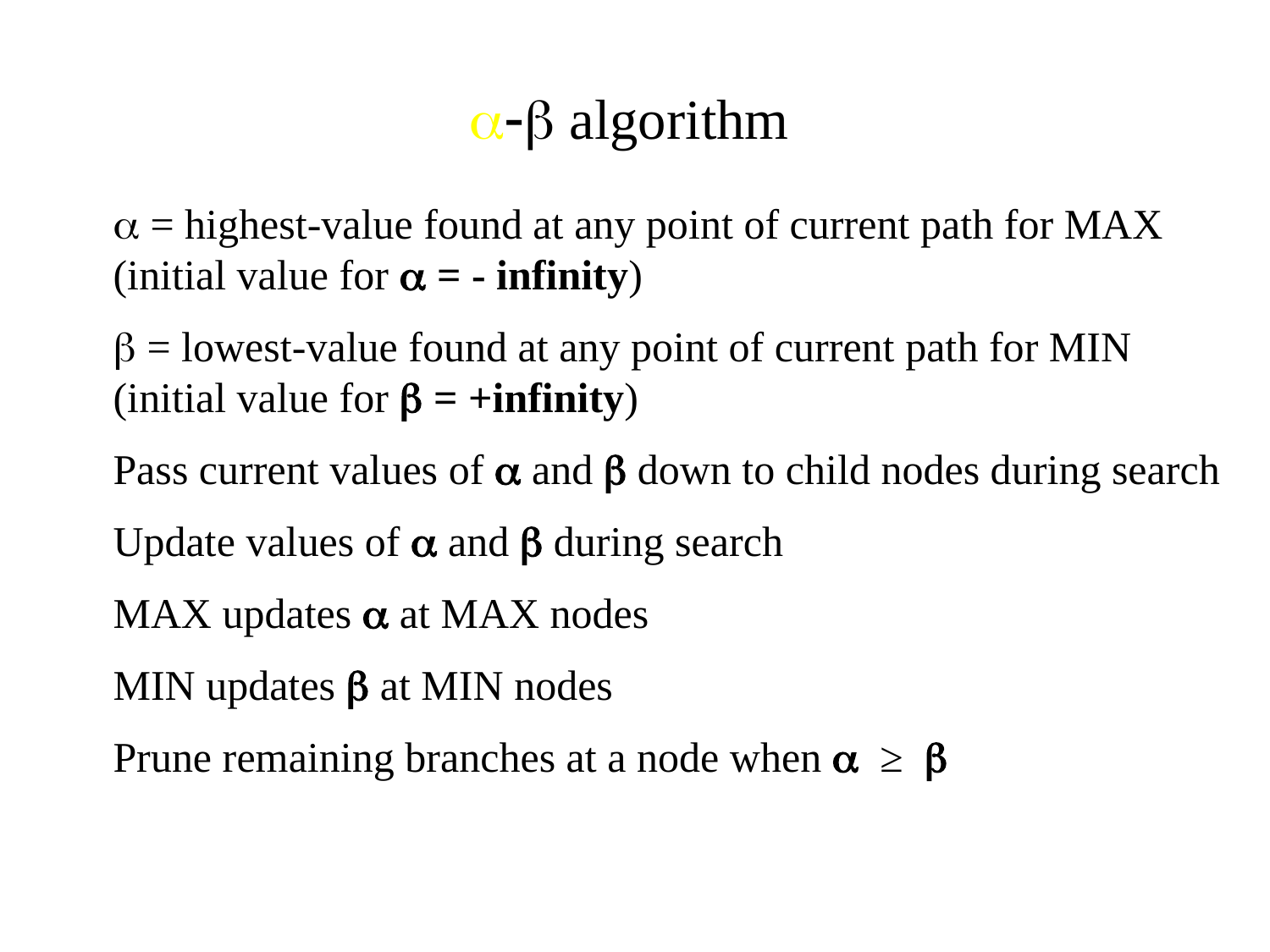

α−β algorithm
α = highest-value found at any point of current path for MAX (initial value for α = - infinity)
β = lowest-value found at any point of current path for MIN (initial value for β = +infinity)
Pass current values of α and β down to child nodes during search
Update values of α and β during search
MAX updates α at MAX nodes
MIN updates β at MIN nodes
Prune remaining branches at a node when α  ≥  β